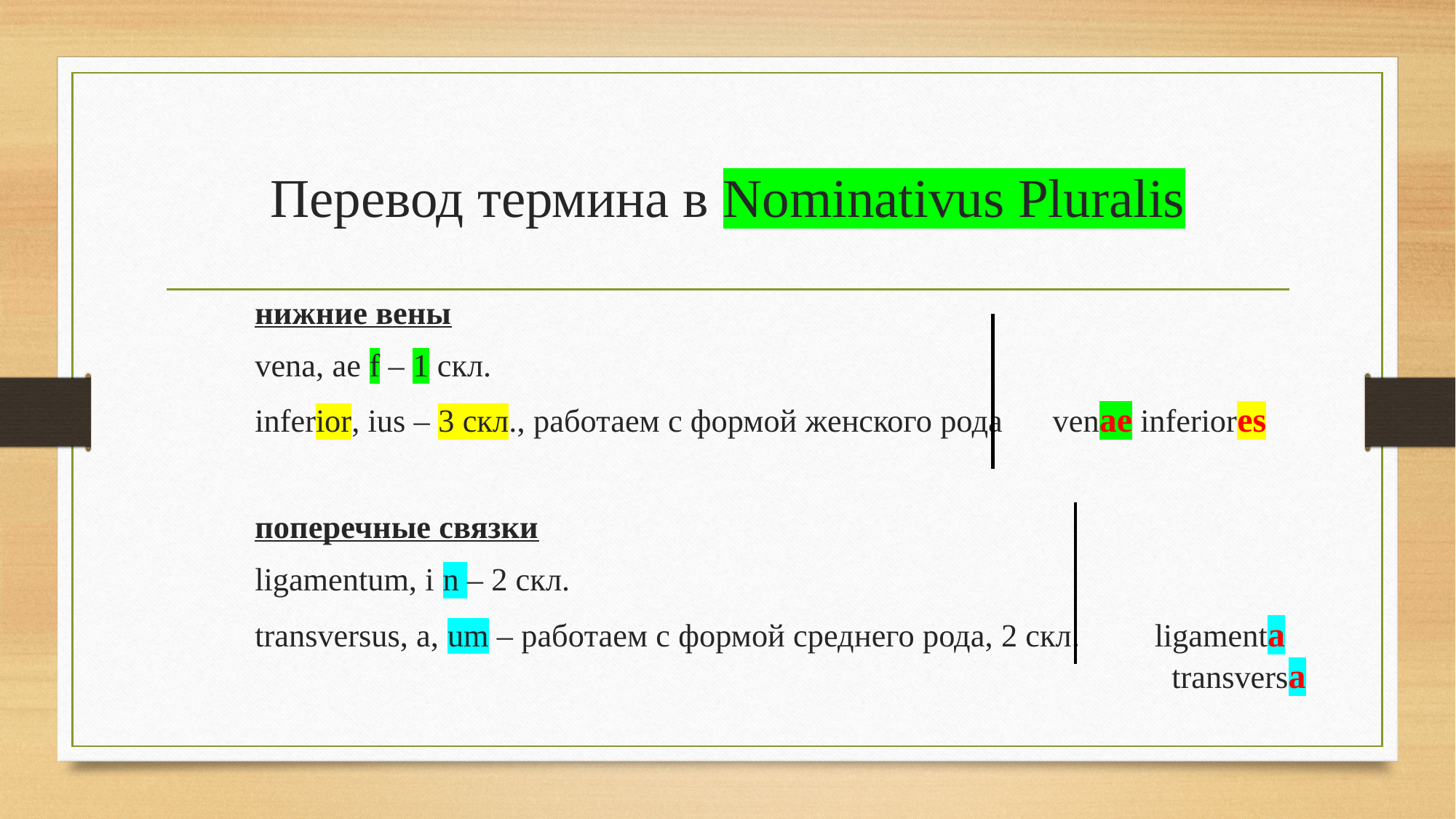

# Перевод термина в Nominativus Pluralis
	нижние вены
	vena, ae f – 1 скл.
	inferior, ius – 3 скл., работаем с формой женского рода      venae inferiores

	поперечные связки
	ligamentum, i n – 2 скл.
	transversus, a, um – работаем с формой среднего рода, 2 скл.         ligamenta     	                                                                                                                transversa